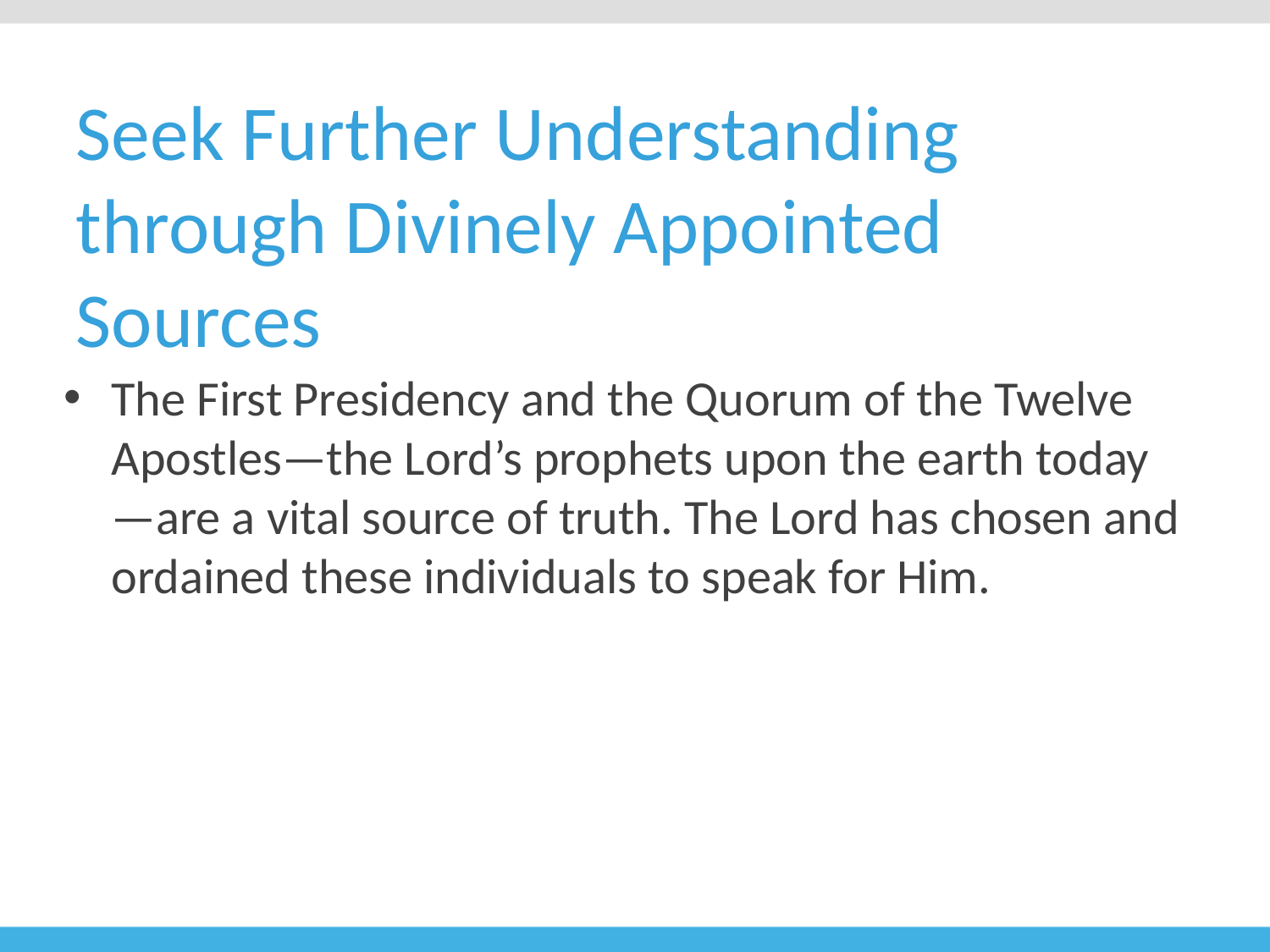

# Seek Further Understanding through Divinely Appointed Sources
The First Presidency and the Quorum of the Twelve Apostles—the Lord’s prophets upon the earth today—are a vital source of truth. The Lord has chosen and ordained these individuals to speak for Him.